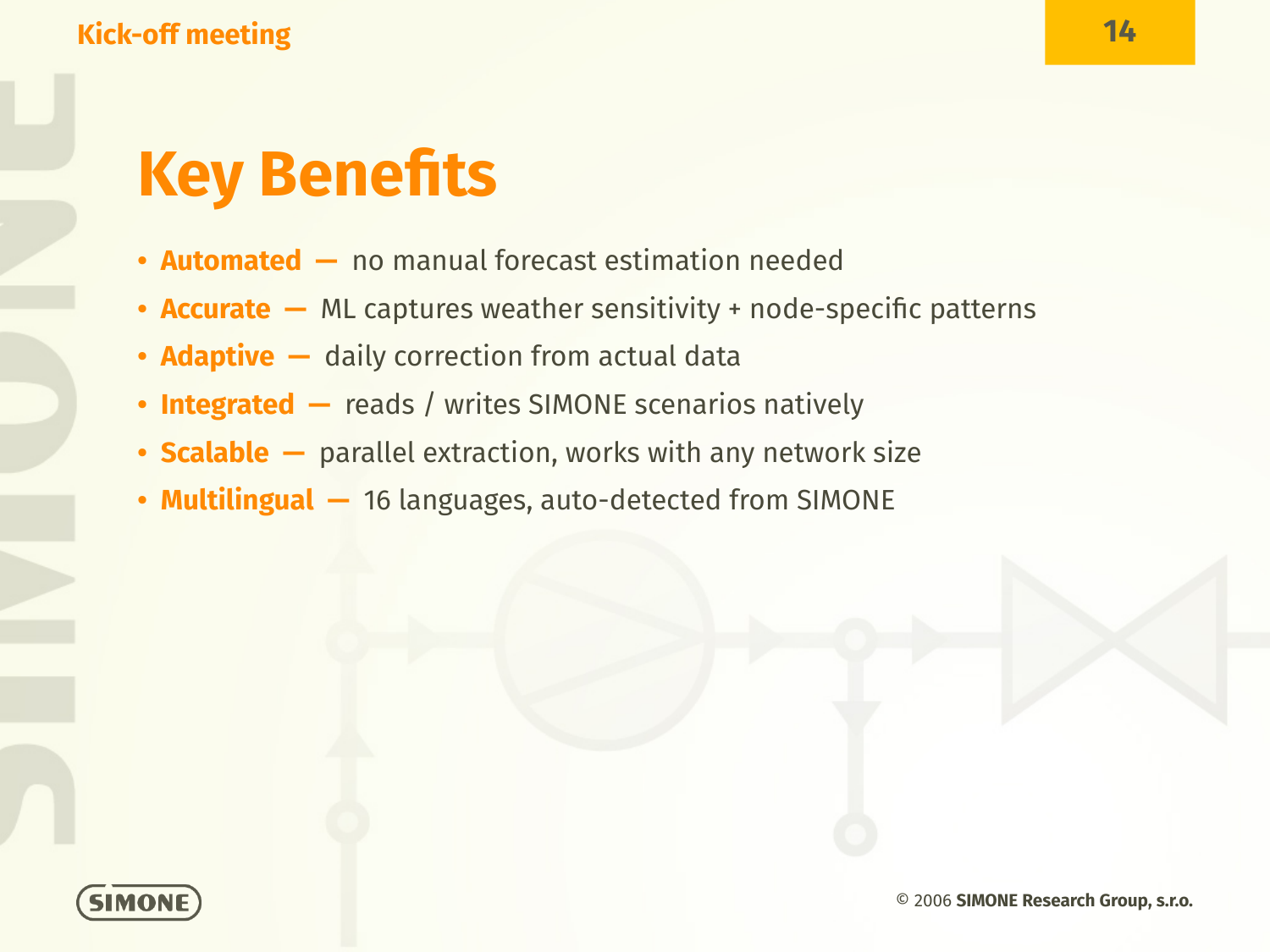

Key Benefits
•  Automated  —  no manual forecast estimation needed
•  Accurate  —  ML captures weather sensitivity + node-specific patterns
•  Adaptive  —  daily correction from actual data
•  Integrated  —  reads / writes SIMONE scenarios natively
•  Scalable  —  parallel extraction, works with any network size
•  Multilingual  —  16 languages, auto-detected from SIMONE